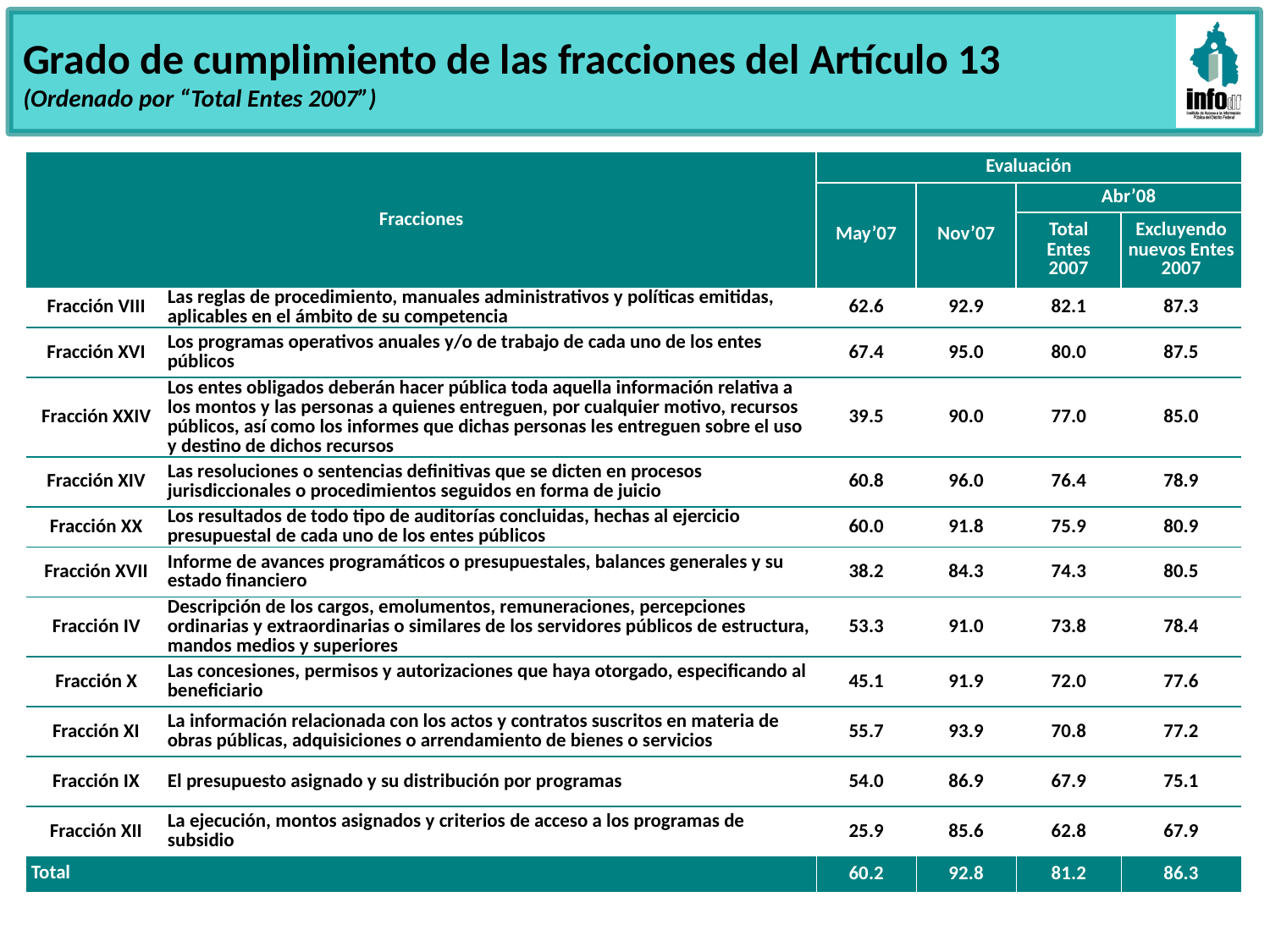

Grado de cumplimiento de las fracciones del Artículo 13
(Ordenado por “Total Entes 2007”)
| Fracciones |  | Evaluación |  |  |  |
| --- | --- | --- | --- | --- | --- |
|  |  | May’07 | Nov’07 | Abr’08 |  |
|  |  |  |  | Total Entes 2007 | Excluyendo nuevos Entes 2007 |
| Fracción VIII | Las reglas de procedimiento, manuales administrativos y políticas emitidas, aplicables en el ámbito de su competencia | 62.6 | 92.9 | 82.1 | 87.3 |
| Fracción XVI | Los programas operativos anuales y/o de trabajo de cada uno de los entes públicos | 67.4 | 95.0 | 80.0 | 87.5 |
| Fracción XXIV | Los entes obligados deberán hacer pública toda aquella información relativa a los montos y las personas a quienes entreguen, por cualquier motivo, recursos públicos, así como los informes que dichas personas les entreguen sobre el uso y destino de dichos recursos | 39.5 | 90.0 | 77.0 | 85.0 |
| Fracción XIV | Las resoluciones o sentencias definitivas que se dicten en procesos jurisdiccionales o procedimientos seguidos en forma de juicio | 60.8 | 96.0 | 76.4 | 78.9 |
| Fracción XX | Los resultados de todo tipo de auditorías concluidas, hechas al ejercicio presupuestal de cada uno de los entes públicos | 60.0 | 91.8 | 75.9 | 80.9 |
| Fracción XVII | Informe de avances programáticos o presupuestales, balances generales y su estado financiero | 38.2 | 84.3 | 74.3 | 80.5 |
| Fracción IV | Descripción de los cargos, emolumentos, remuneraciones, percepciones ordinarias y extraordinarias o similares de los servidores públicos de estructura, mandos medios y superiores | 53.3 | 91.0 | 73.8 | 78.4 |
| Fracción X | Las concesiones, permisos y autorizaciones que haya otorgado, especificando al beneficiario | 45.1 | 91.9 | 72.0 | 77.6 |
| Fracción XI | La información relacionada con los actos y contratos suscritos en materia de obras públicas, adquisiciones o arrendamiento de bienes o servicios | 55.7 | 93.9 | 70.8 | 77.2 |
| Fracción IX | El presupuesto asignado y su distribución por programas | 54.0 | 86.9 | 67.9 | 75.1 |
| Fracción XII | La ejecución, montos asignados y criterios de acceso a los programas de subsidio | 25.9 | 85.6 | 62.8 | 67.9 |
| Total |  | 60.2 | 92.8 | 81.2 | 86.3 |